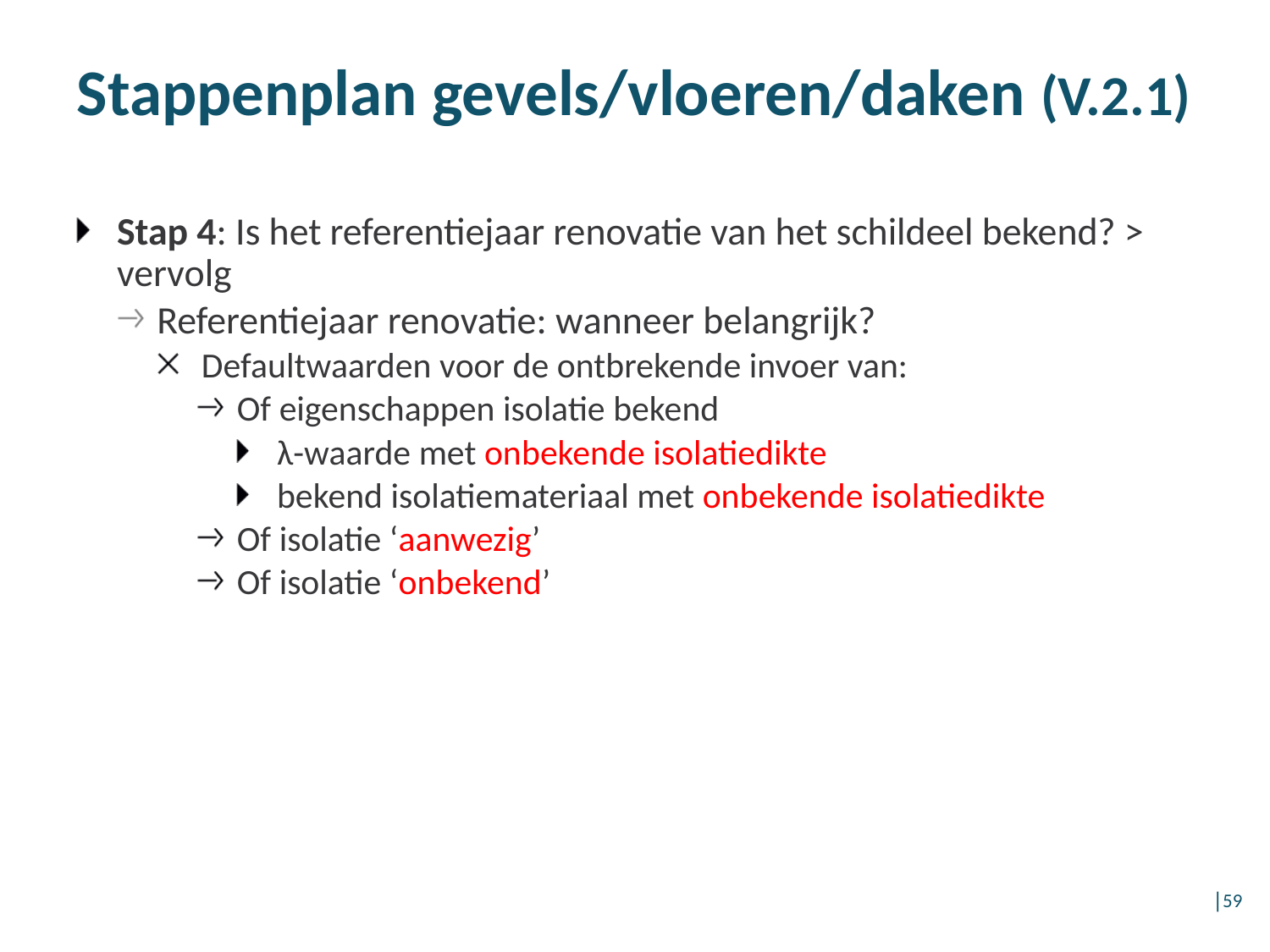

# Stappenplan gevels/vloeren/daken (V.2.1)
Stap 4: Is het referentiejaar renovatie van het schildeel bekend? > vervolg
Referentiejaar renovatie: wanneer belangrijk?
Defaultwaarden voor de ontbrekende invoer van:
Of eigenschappen isolatie bekend
λ-waarde met onbekende isolatiedikte
bekend isolatiemateriaal met onbekende isolatiedikte
Of isolatie ‘aanwezig’
Of isolatie ‘onbekend’

│59